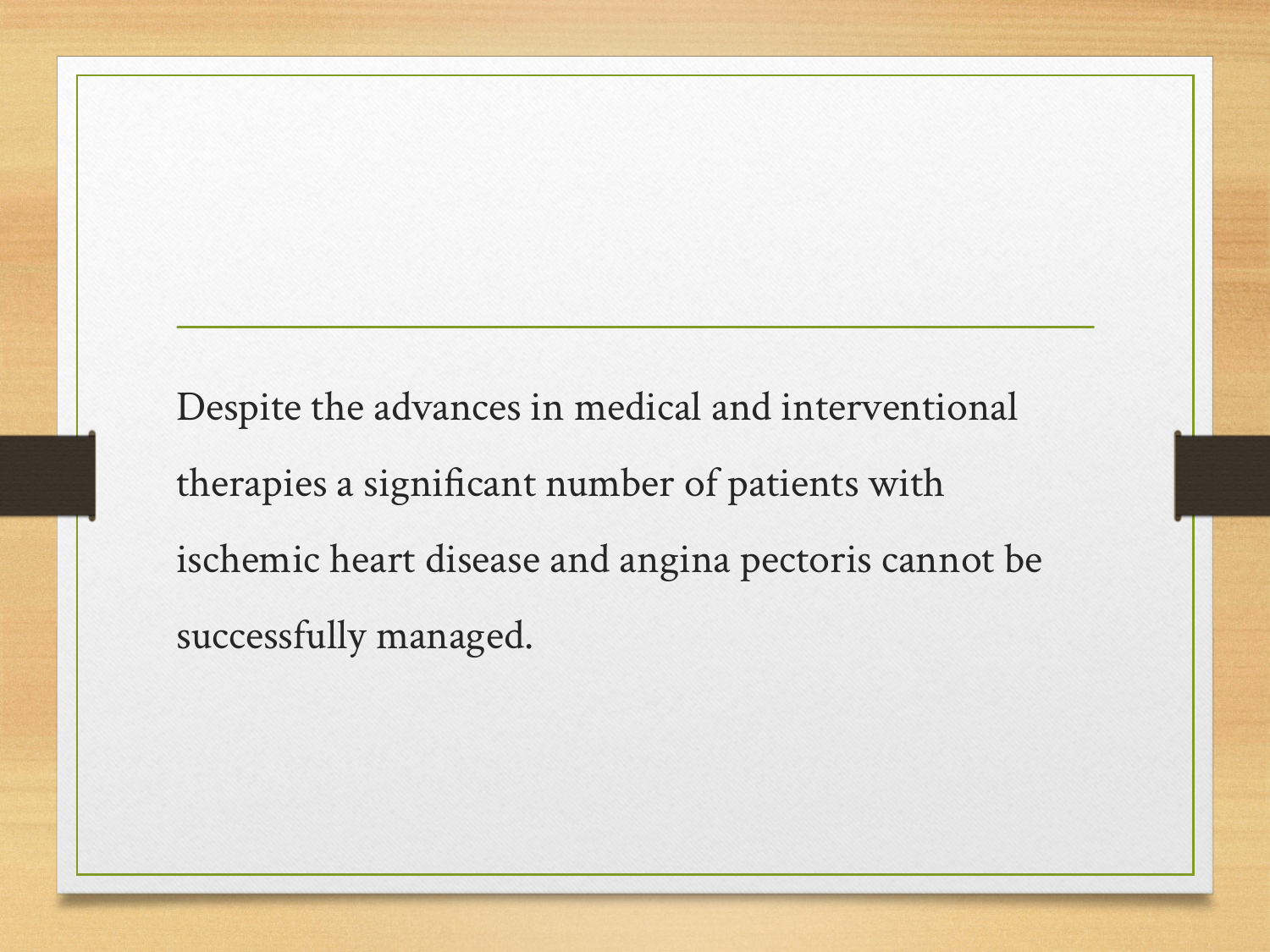

#
Despite the advances in medical and interventional therapies a significant number of patients with ischemic heart disease and angina pectoris cannot be successfully managed.